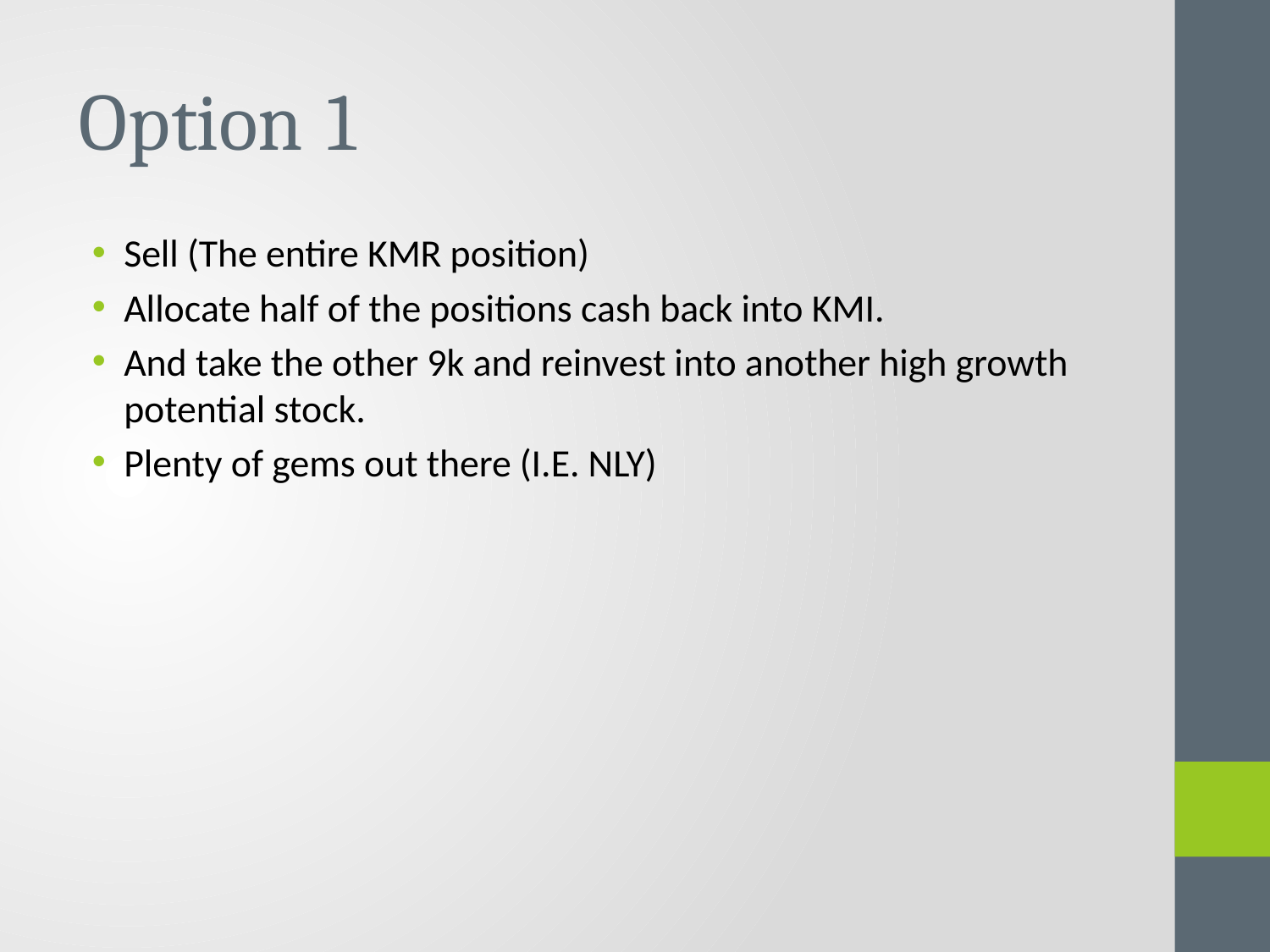

# Option 1
Sell (The entire KMR position)
Allocate half of the positions cash back into KMI.
And take the other 9k and reinvest into another high growth potential stock.
Plenty of gems out there (I.E. NLY)